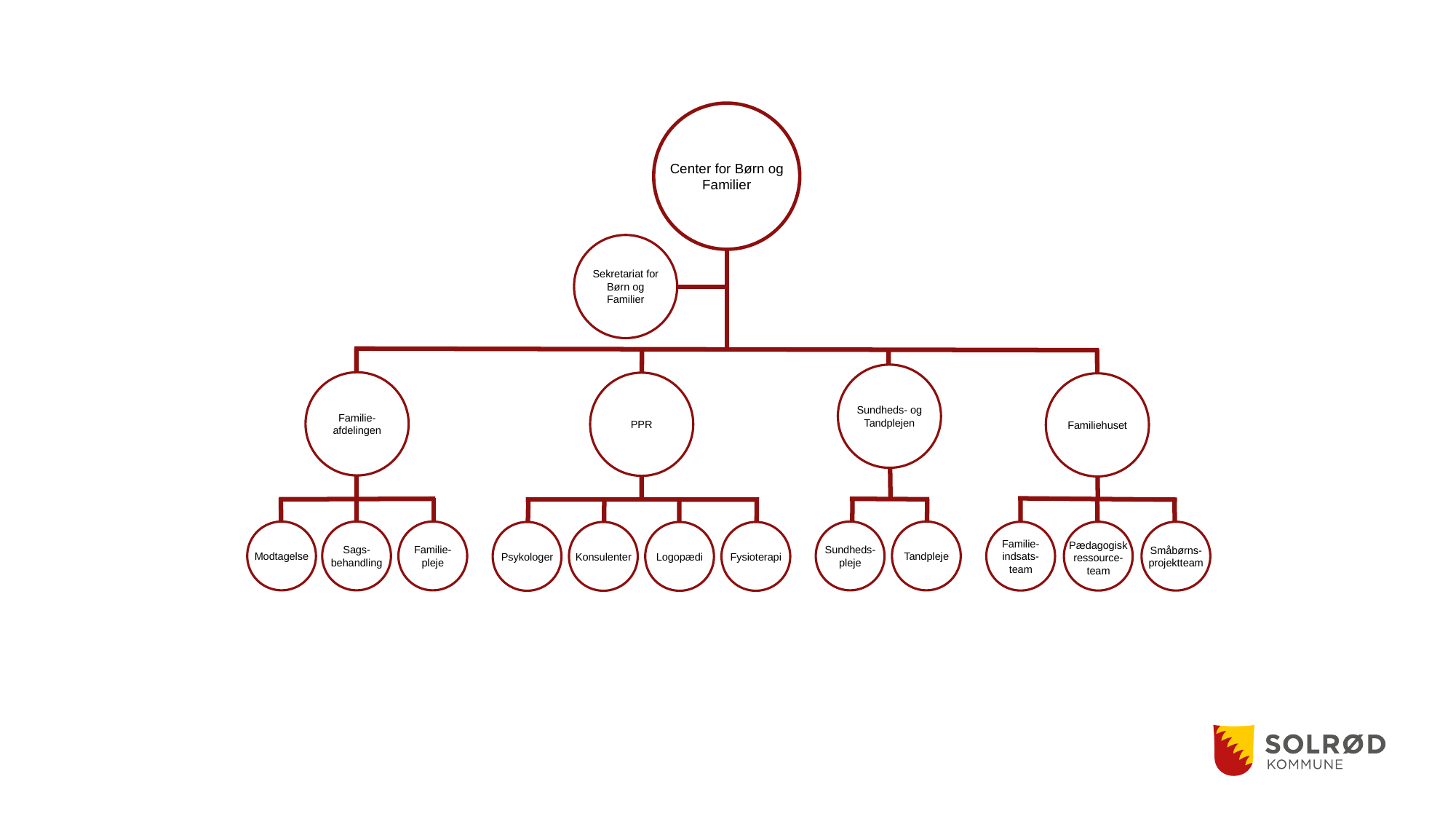

Center for Børn og Familier

Sekretariat for Børn og Familier
<
Familie-afdelingen

Modtagelse

Sags-behandling

Familie-pleje
<
PPR

Psykologer

Konsulenter

Logopædi

Fysioterapi
<
Sundheds- og Tandplejen

Sundheds-pleje

Tandpleje
<
Familiehuset

Familie-indsats-team

Pædagogisk ressource-team

Småbørns-projektteam